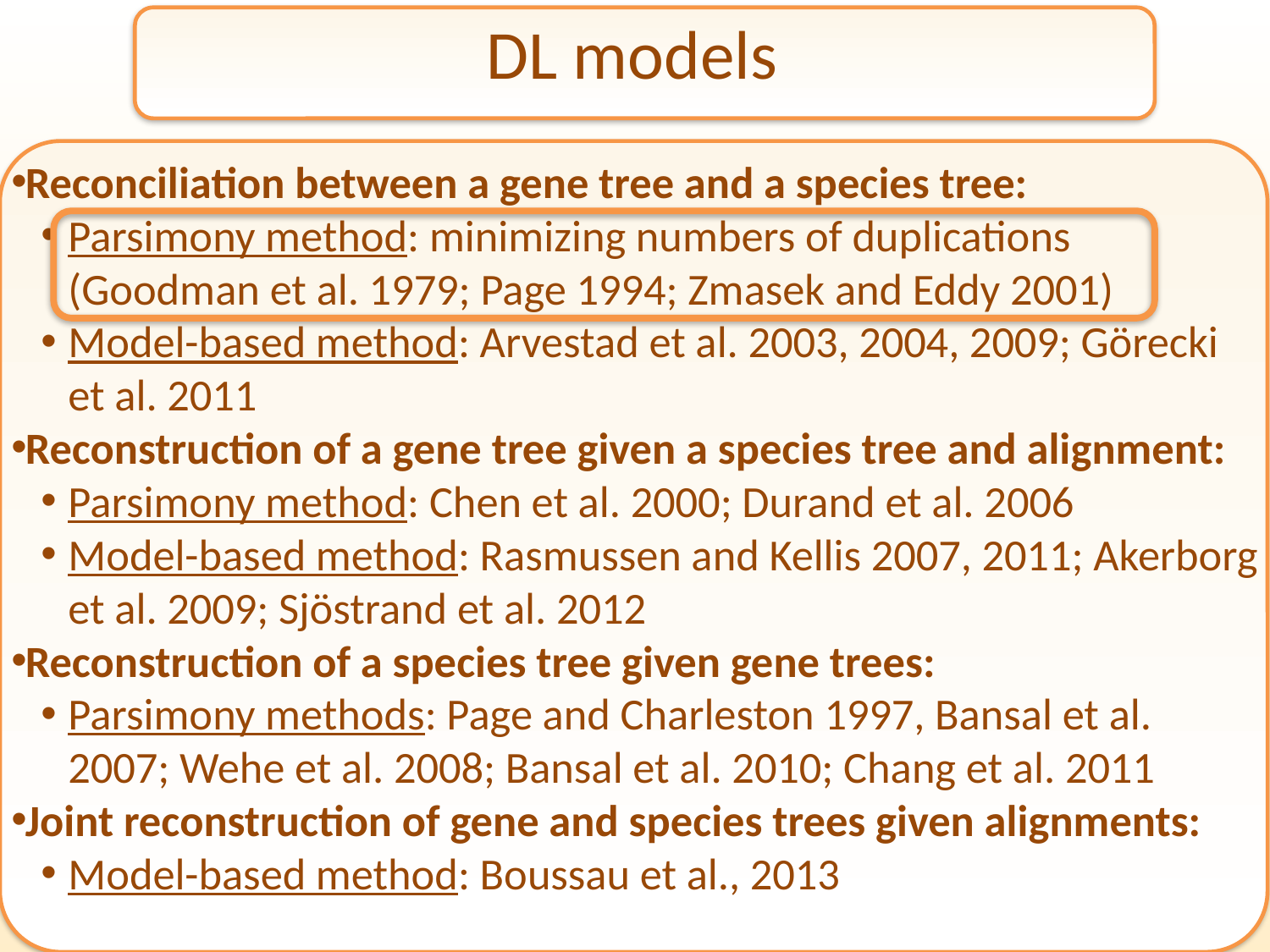

# DL models

Reconciliation between a gene tree and a species tree:
Parsimony method: minimizing numbers of duplications (Goodman et al. 1979; Page 1994; Zmasek and Eddy 2001)
Model-based method: Arvestad et al. 2003, 2004, 2009; Görecki et al. 2011
Reconstruction of a gene tree given a species tree and alignment:
Parsimony method: Chen et al. 2000; Durand et al. 2006
Model-based method: Rasmussen and Kellis 2007, 2011; Akerborg et al. 2009; Sjöstrand et al. 2012
Reconstruction of a species tree given gene trees:
Parsimony methods: Page and Charleston 1997, Bansal et al. 2007; Wehe et al. 2008; Bansal et al. 2010; Chang et al. 2011
Joint reconstruction of gene and species trees given alignments:
Model-based method: Boussau et al., 2013